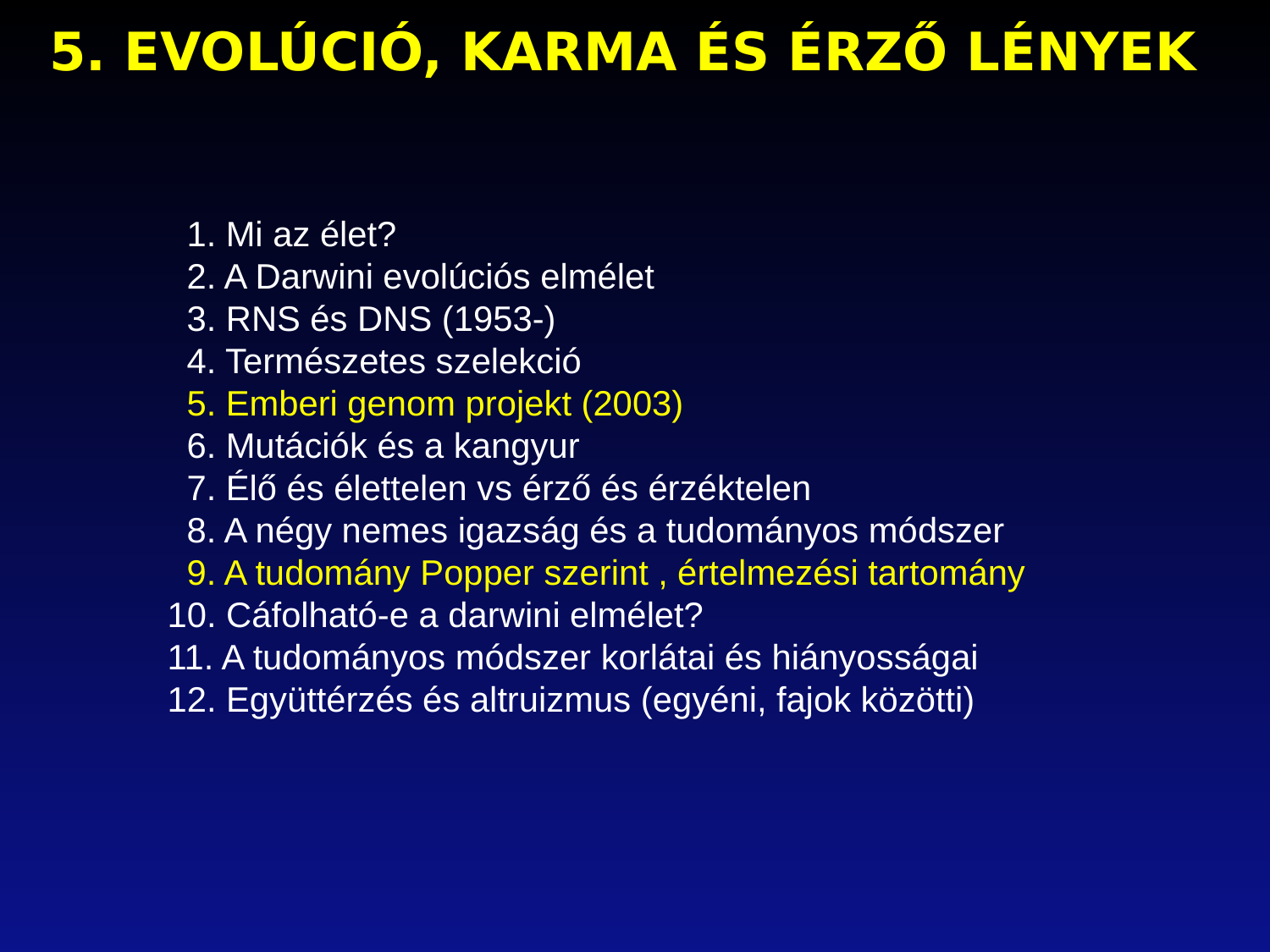

5. Evolúció, karma és érző lények

  1. Mi az élet?
  2. A Darwini evolúciós elmélet
  3. RNS és DNS (1953-)
  4. Természetes szelekció
  5. Emberi genom projekt (2003)
  6. Mutációk és a kangyur
  7. Élő és élettelen vs érző és érzéktelen
  8. A négy nemes igazság és a tudományos módszer
  9. A tudomány Popper szerint , értelmezési tartomány
10. Cáfolható-e a darwini elmélet?
11. A tudományos módszer korlátai és hiányosságai
12. Együttérzés és altruizmus (egyéni, fajok közötti)